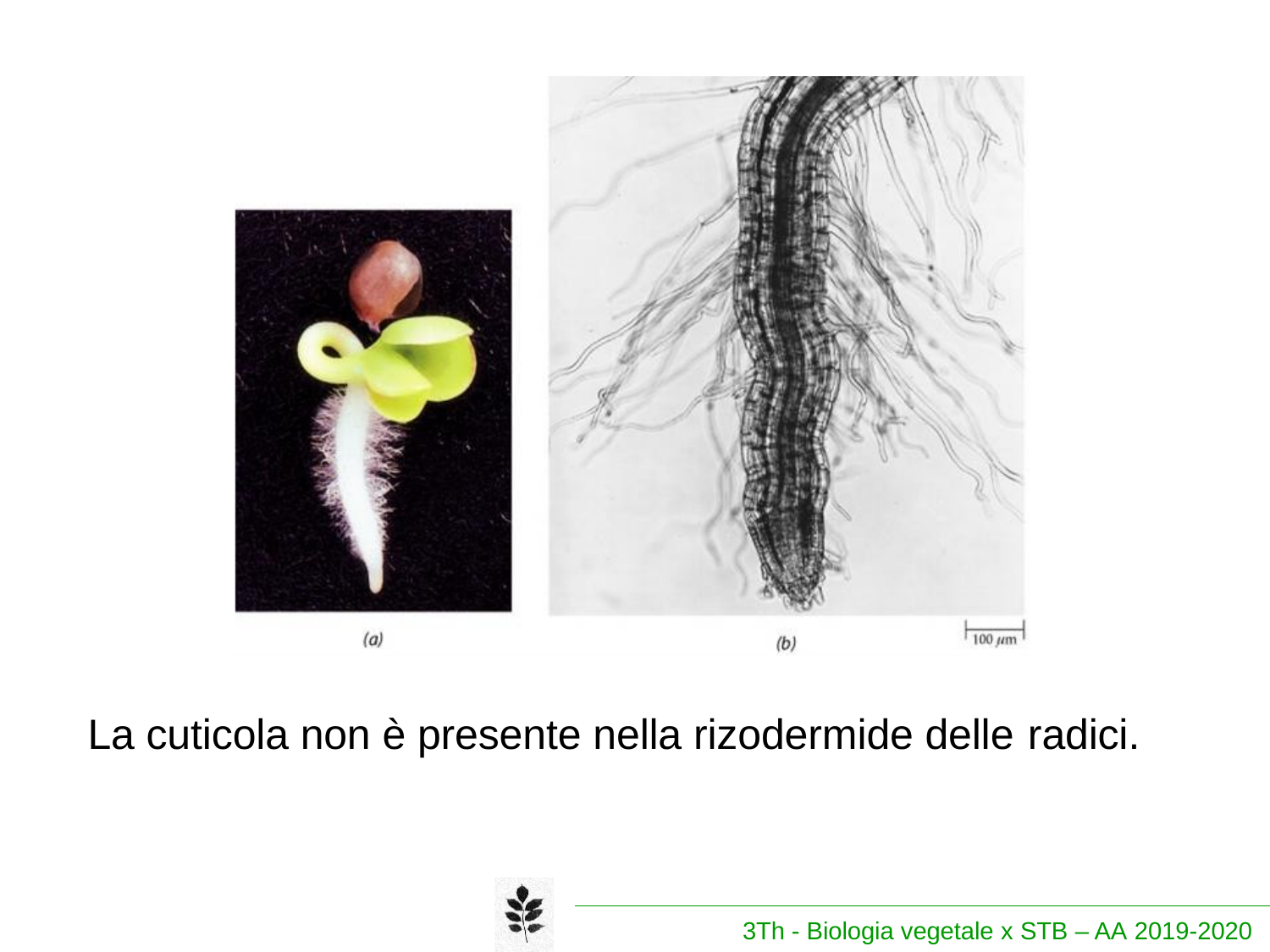

La cuticola non è presente nella rizodermide delle radici.

3Th - Biologia vegetale x STB – AA 2019-2020